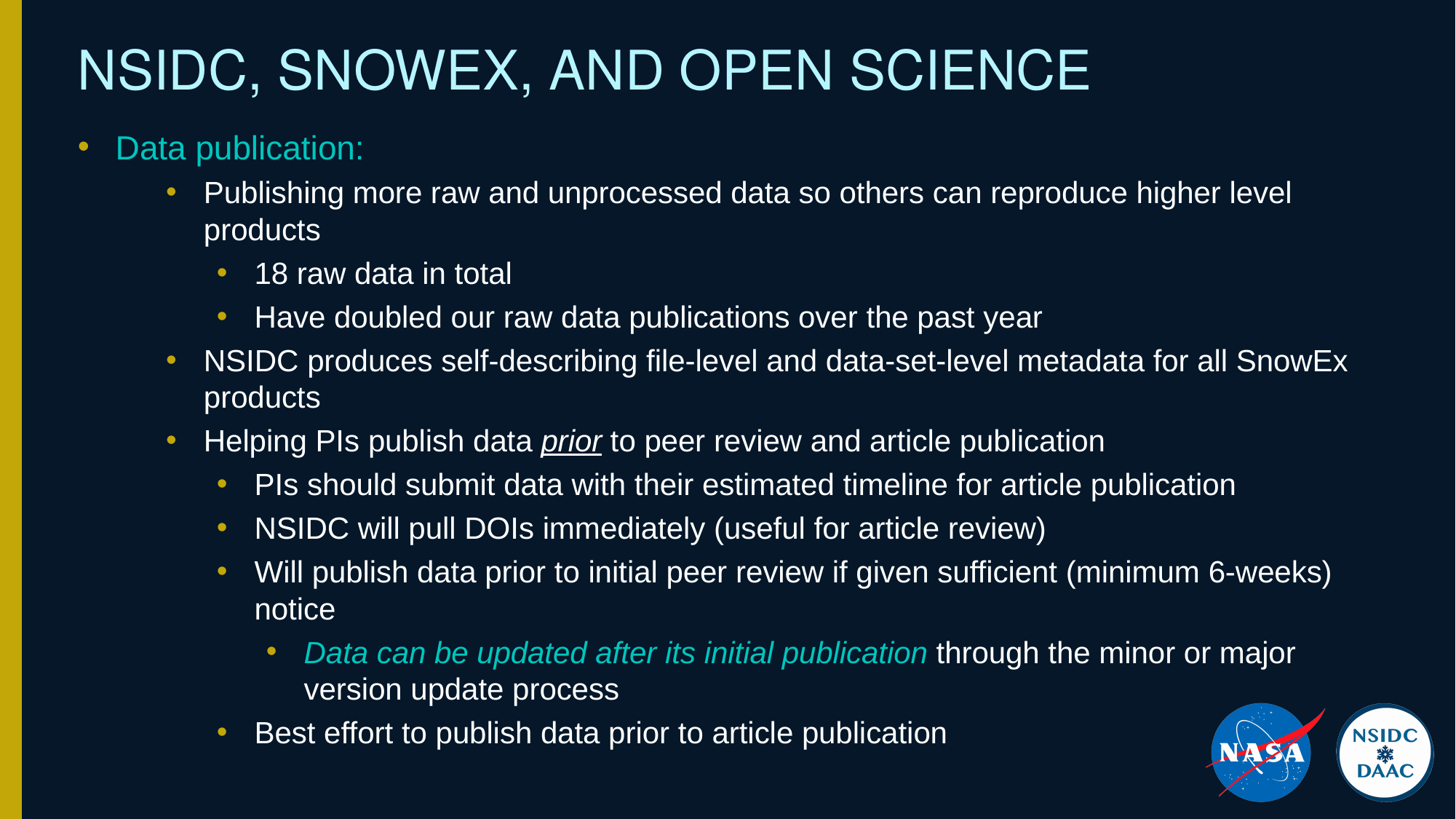

# NSIDC, SnowEx, and Open Science
Data publication:
Publishing more raw and unprocessed data so others can reproduce higher level products
18 raw data in total
Have doubled our raw data publications over the past year
NSIDC produces self-describing file-level and data-set-level metadata for all SnowEx products
Helping PIs publish data prior to peer review and article publication
PIs should submit data with their estimated timeline for article publication
NSIDC will pull DOIs immediately (useful for article review)
Will publish data prior to initial peer review if given sufficient (minimum 6-weeks) notice
Data can be updated after its initial publication through the minor or major version update process
Best effort to publish data prior to article publication